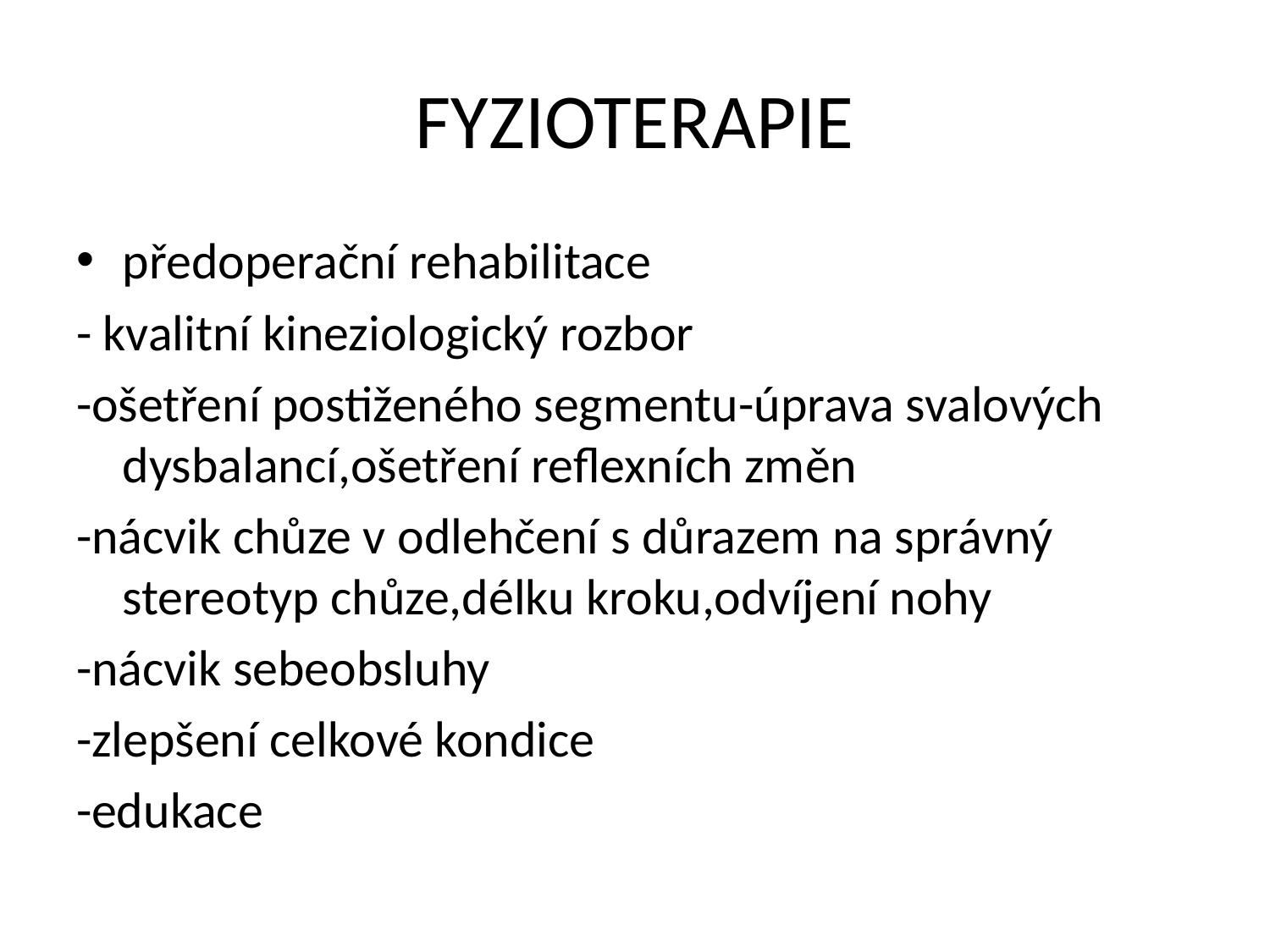

# FYZIOTERAPIE
předoperační rehabilitace
- kvalitní kineziologický rozbor
-ošetření postiženého segmentu-úprava svalových dysbalancí,ošetření reflexních změn
-nácvik chůze v odlehčení s důrazem na správný stereotyp chůze,délku kroku,odvíjení nohy
-nácvik sebeobsluhy
-zlepšení celkové kondice
-edukace